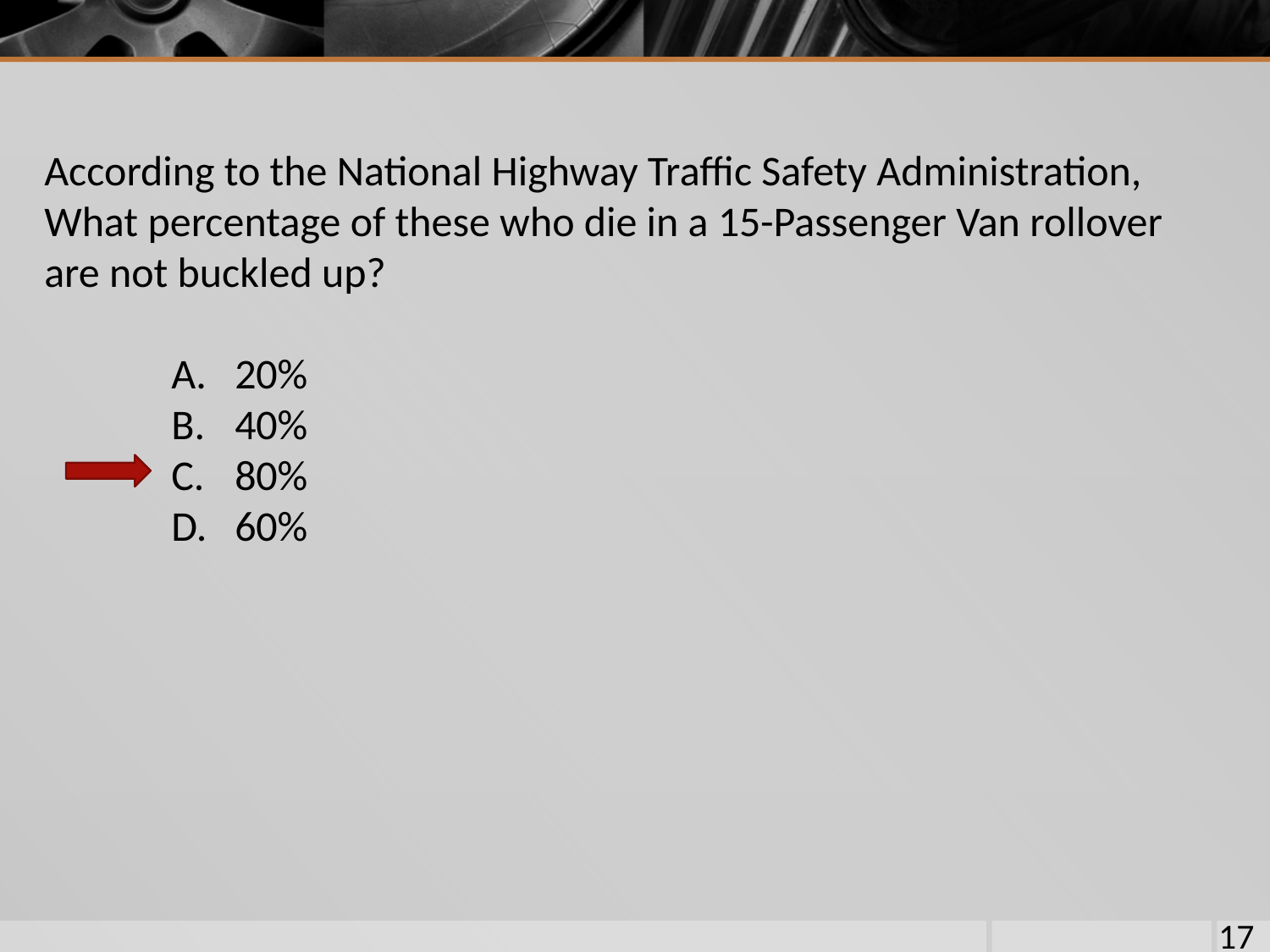

According to the National Highway Traffic Safety Administration, What percentage of these who die in a 15-Passenger Van rollover are not buckled up?

20%
40%
80%
60%

17